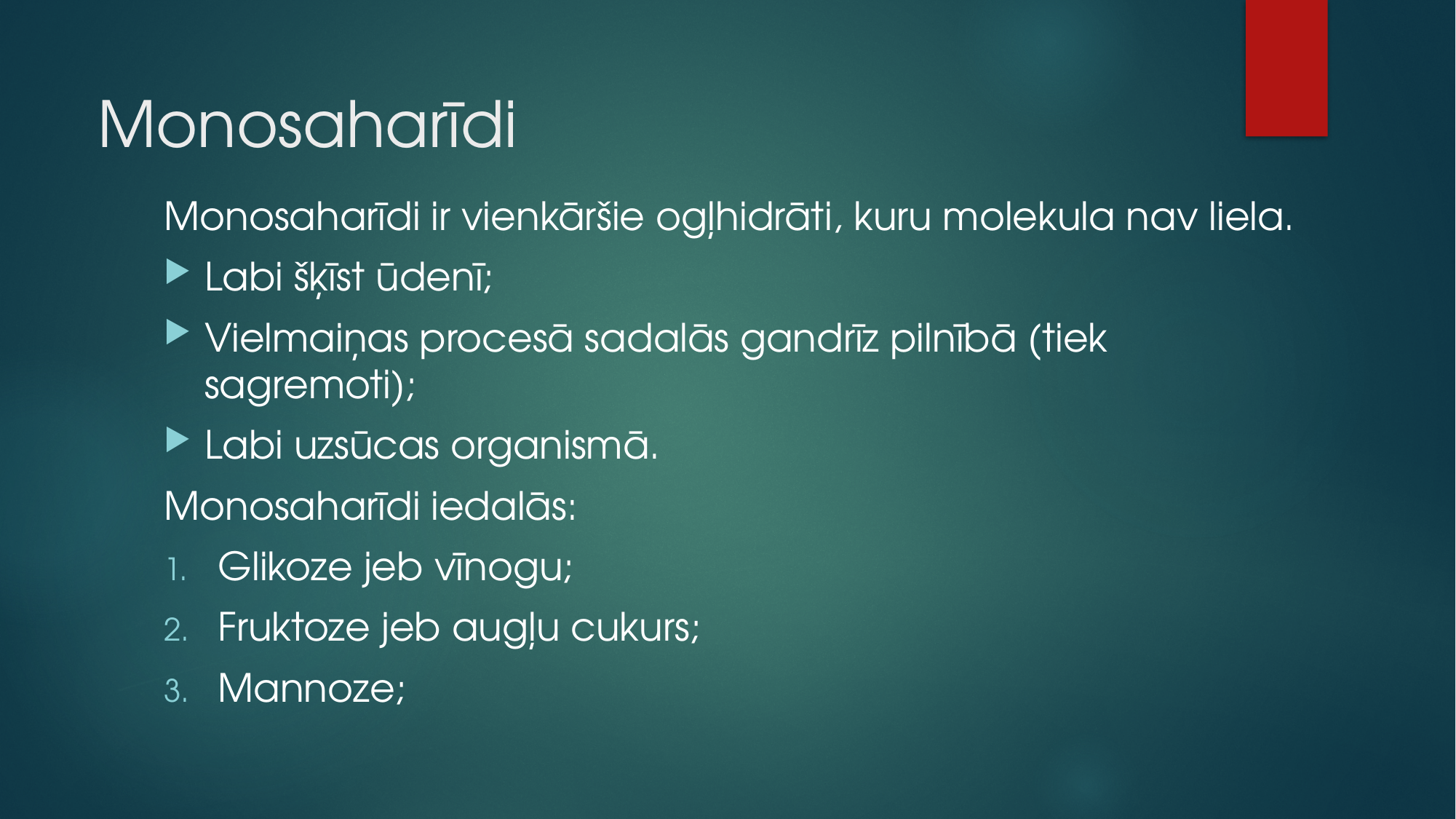

# Monosaharīdi
Monosaharīdi ir vienkāršie ogļhidrāti, kuru molekula nav liela.
Labi šķīst ūdenī;
Vielmaiņas procesā sadalās gandrīz pilnībā (tiek sagremoti);
Labi uzsūcas organismā.
Monosaharīdi iedalās:
Glikoze jeb vīnogu;
Fruktoze jeb augļu cukurs;
Mannoze;